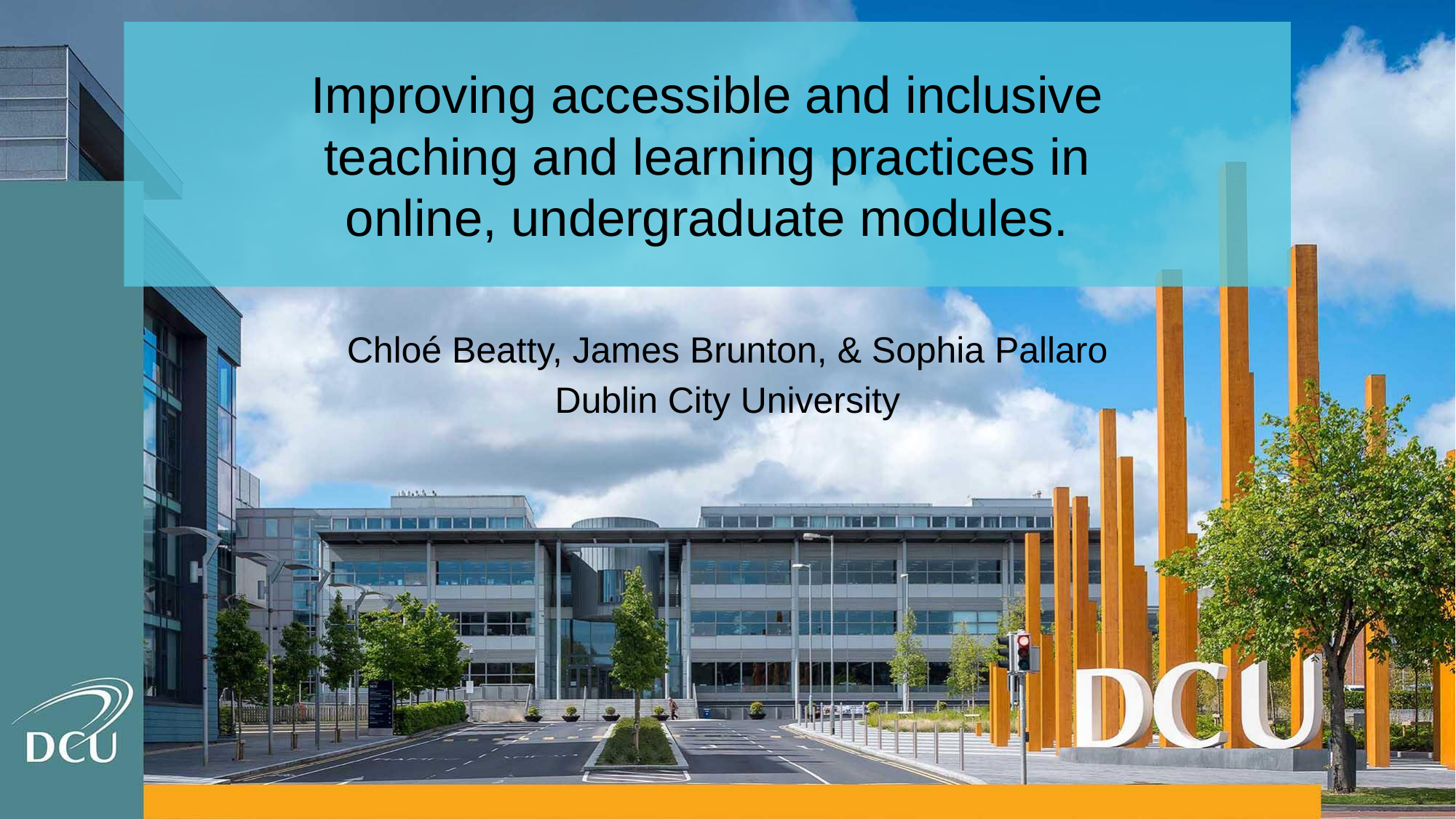

Improving accessible and inclusive
teaching and learning practices in
online, undergraduate modules.

Chloé Beatty, James Brunton, & Sophia Pallaro
Dublin City University